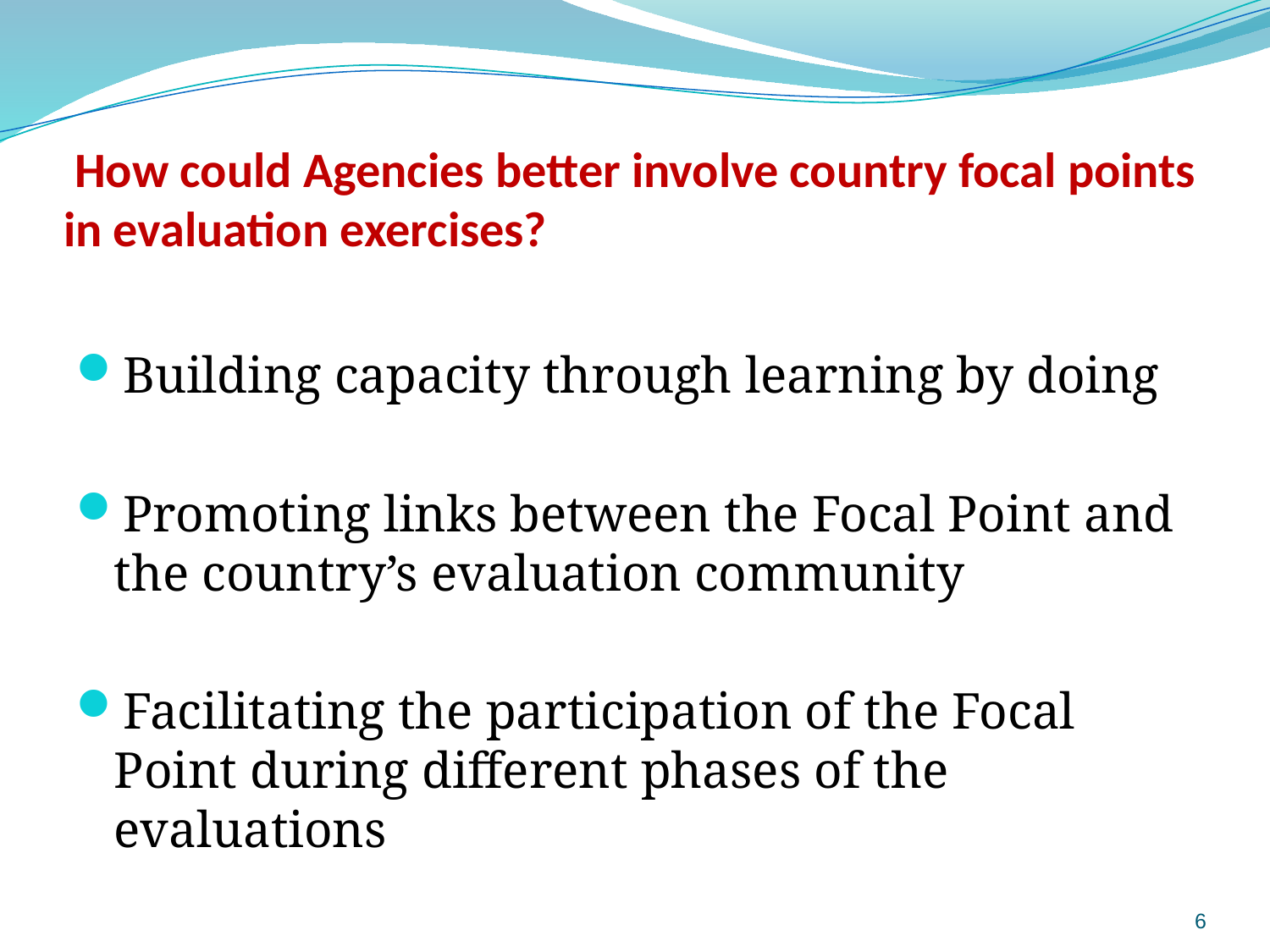

# How could Agencies better involve country focal points in evaluation exercises?

Building capacity through learning by doing

Promoting links between the Focal Point and the country’s evaluation community

Facilitating the participation of the Focal Point during different phases of the evaluations

6